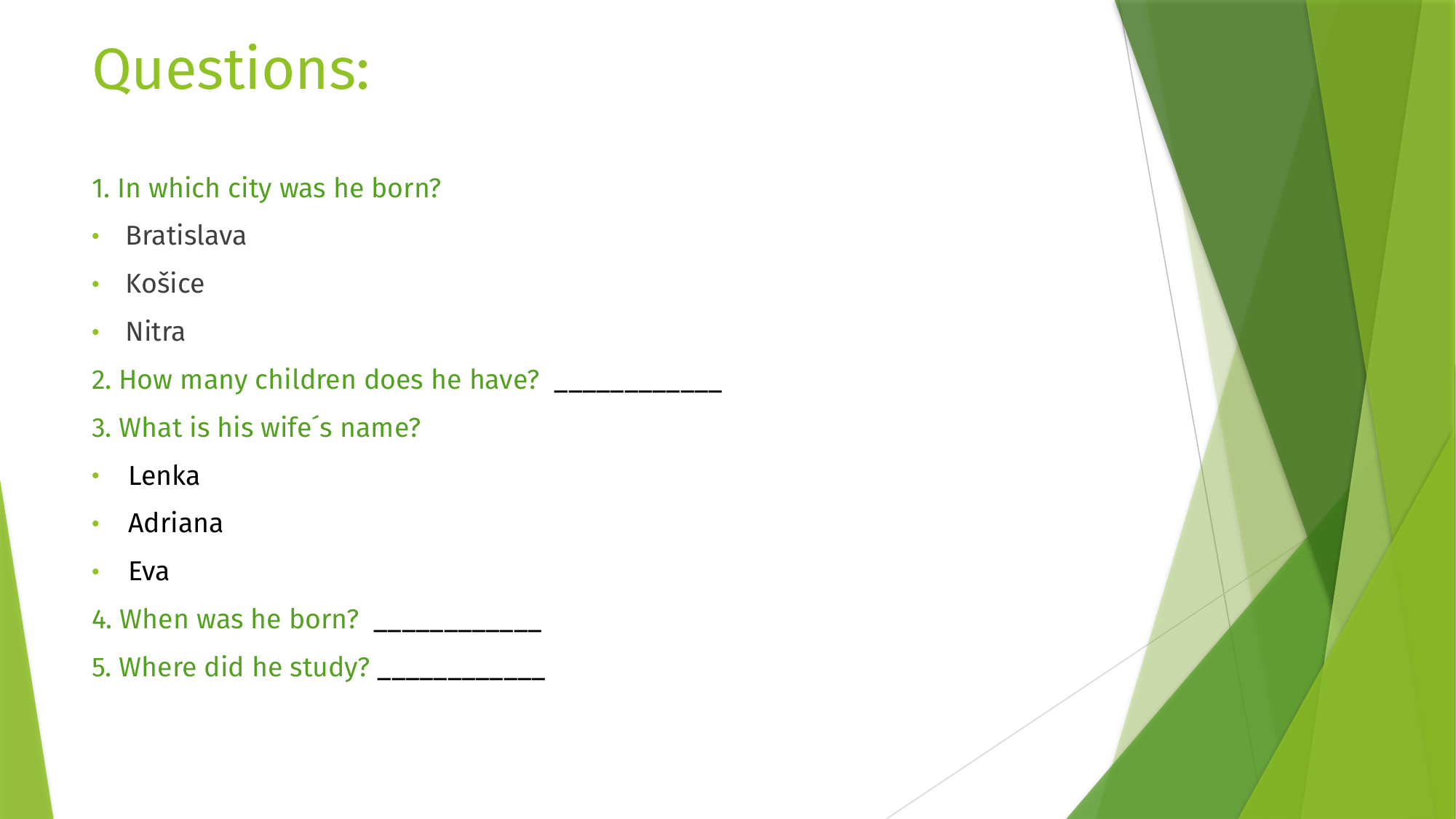

# Questions:
1. In which city was he born?
Bratislava
Košice
Nitra
2. How many children does he have?  ____________
3. What is his wife´s name?
    Lenka
    Adriana
    Eva
4. When was he born?  ____________
5. Where did he study? ____________